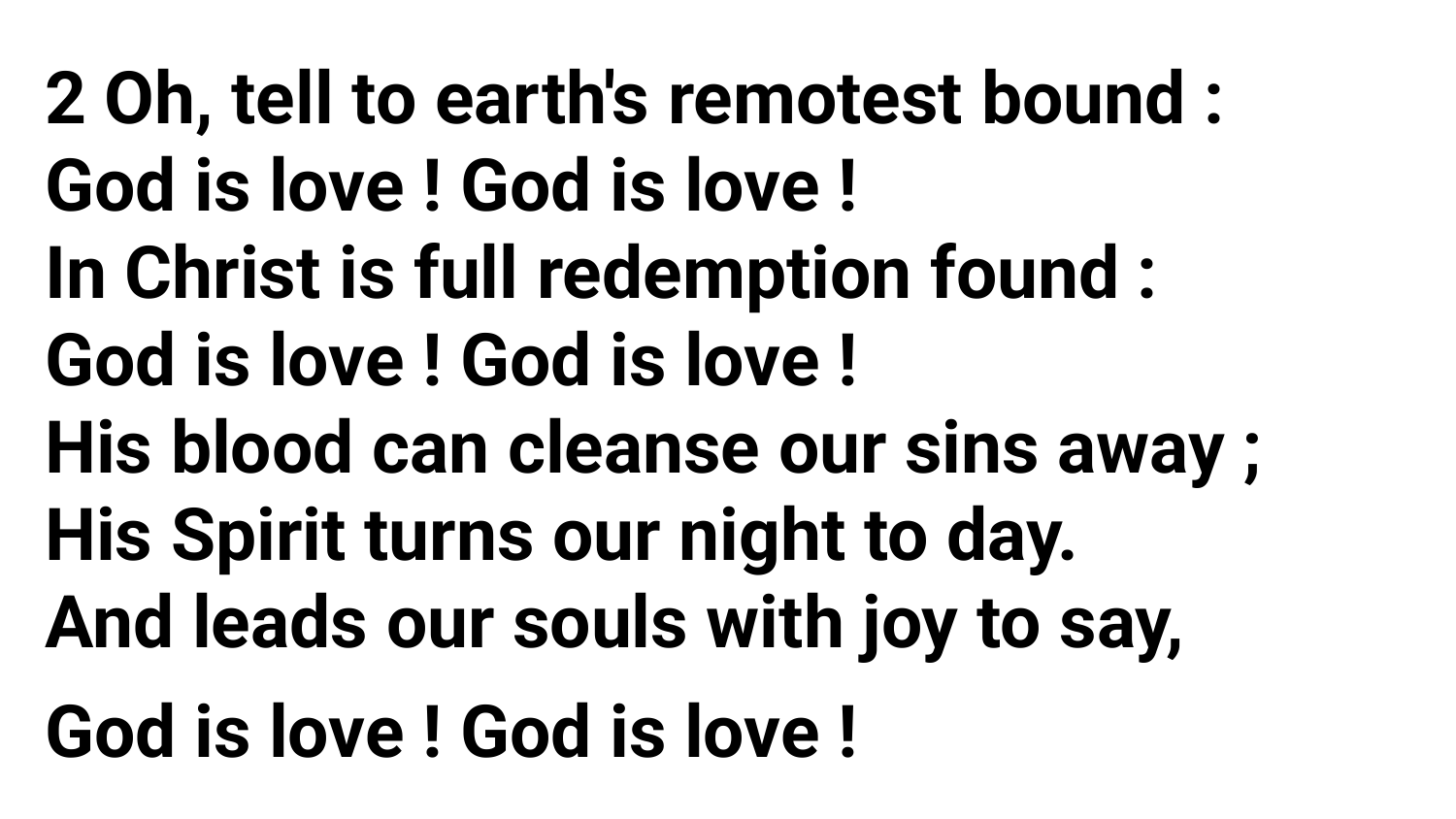

2 Oh, tell to earth's remotest bound :
God is love ! God is love !
In Christ is full redemption found :
God is love ! God is love !
His blood can cleanse our sins away ;
His Spirit turns our night to day.
And leads our souls with joy to say,
God is love ! God is love !